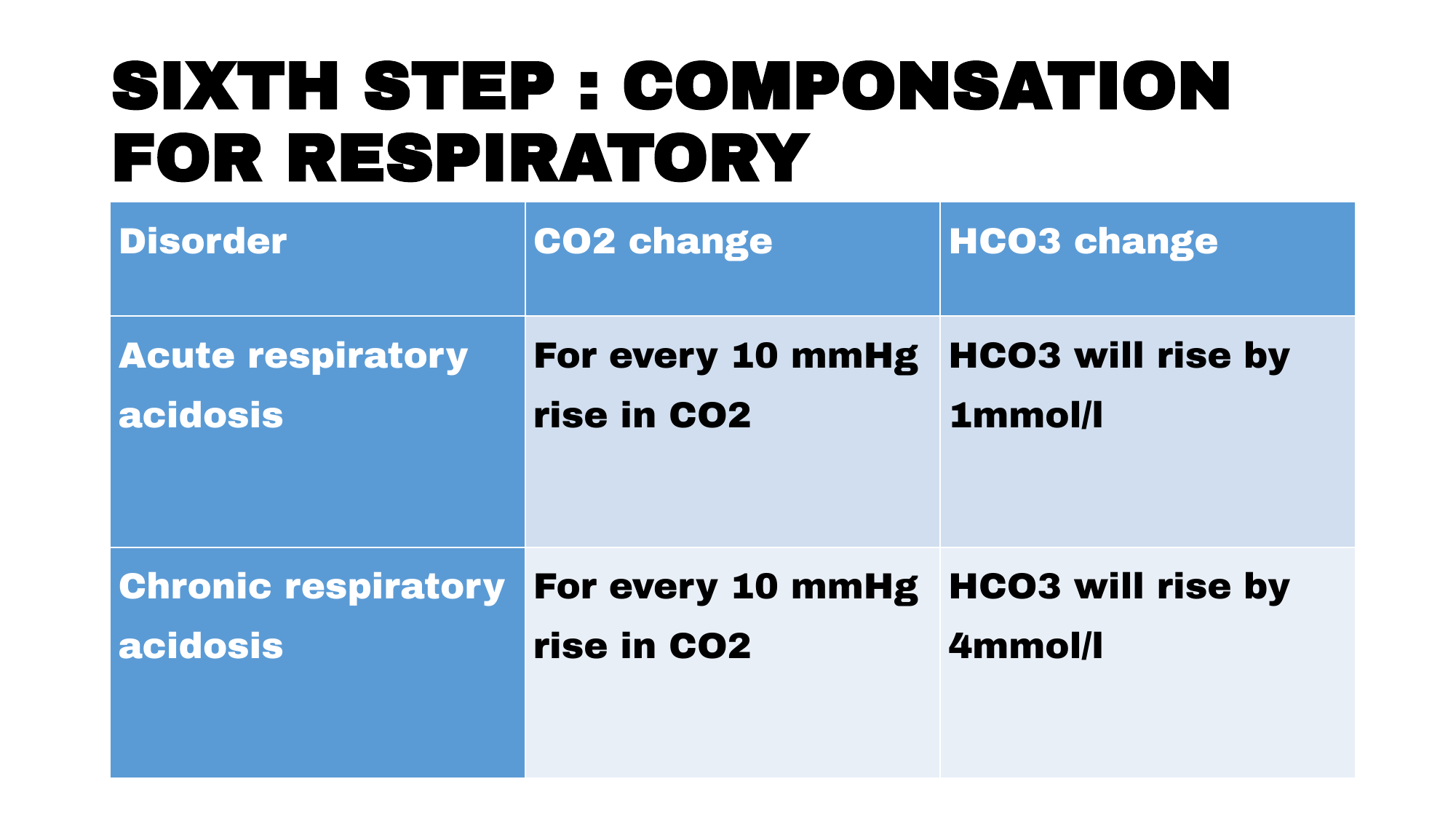

# SIXTH STEP : COMPONSATION FOR RESPIRATORY
| Disorder | CO2 change | HCO3 change |
| --- | --- | --- |
| Acute respiratory acidosis | For every 10 mmHg rise in CO2 | HCO3 will rise by 1mmol/l |
| Chronic respiratory acidosis | For every 10 mmHg rise in CO2 | HCO3 will rise by 4mmol/l |